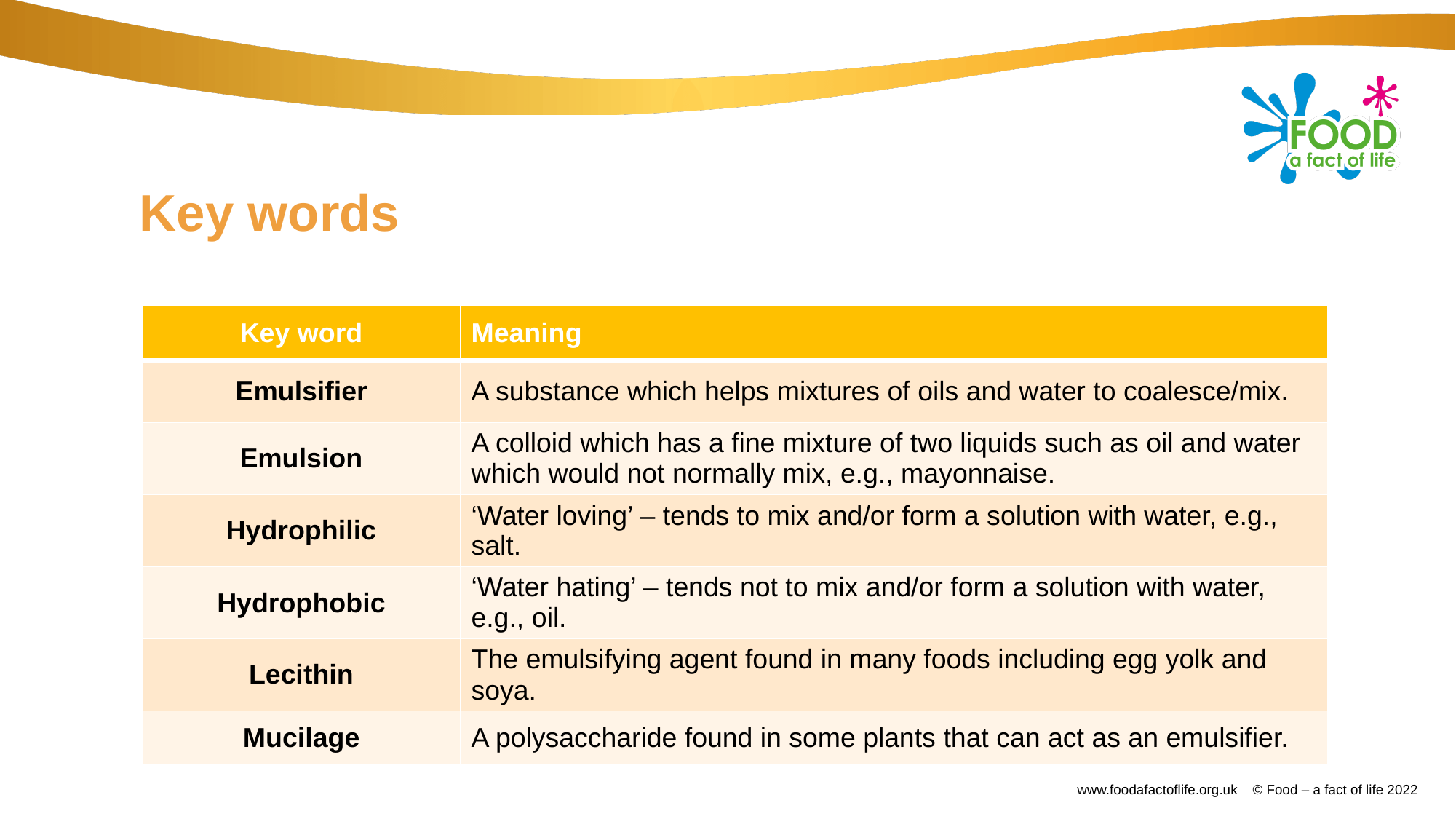

# Key words
| Key word | Meaning |
| --- | --- |
| Emulsifier | A substance which helps mixtures of oils and water to coalesce/mix. |
| Emulsion | A colloid which has a fine mixture of two liquids such as oil and water which would not normally mix, e.g., mayonnaise. |
| Hydrophilic | ‘Water loving’ – tends to mix and/or form a solution with water, e.g., salt. |
| Hydrophobic | ‘Water hating’ – tends not to mix and/or form a solution with water, e.g., oil. |
| Lecithin | The emulsifying agent found in many foods including egg yolk and soya. |
| Mucilage | A polysaccharide found in some plants that can act as an emulsifier. |